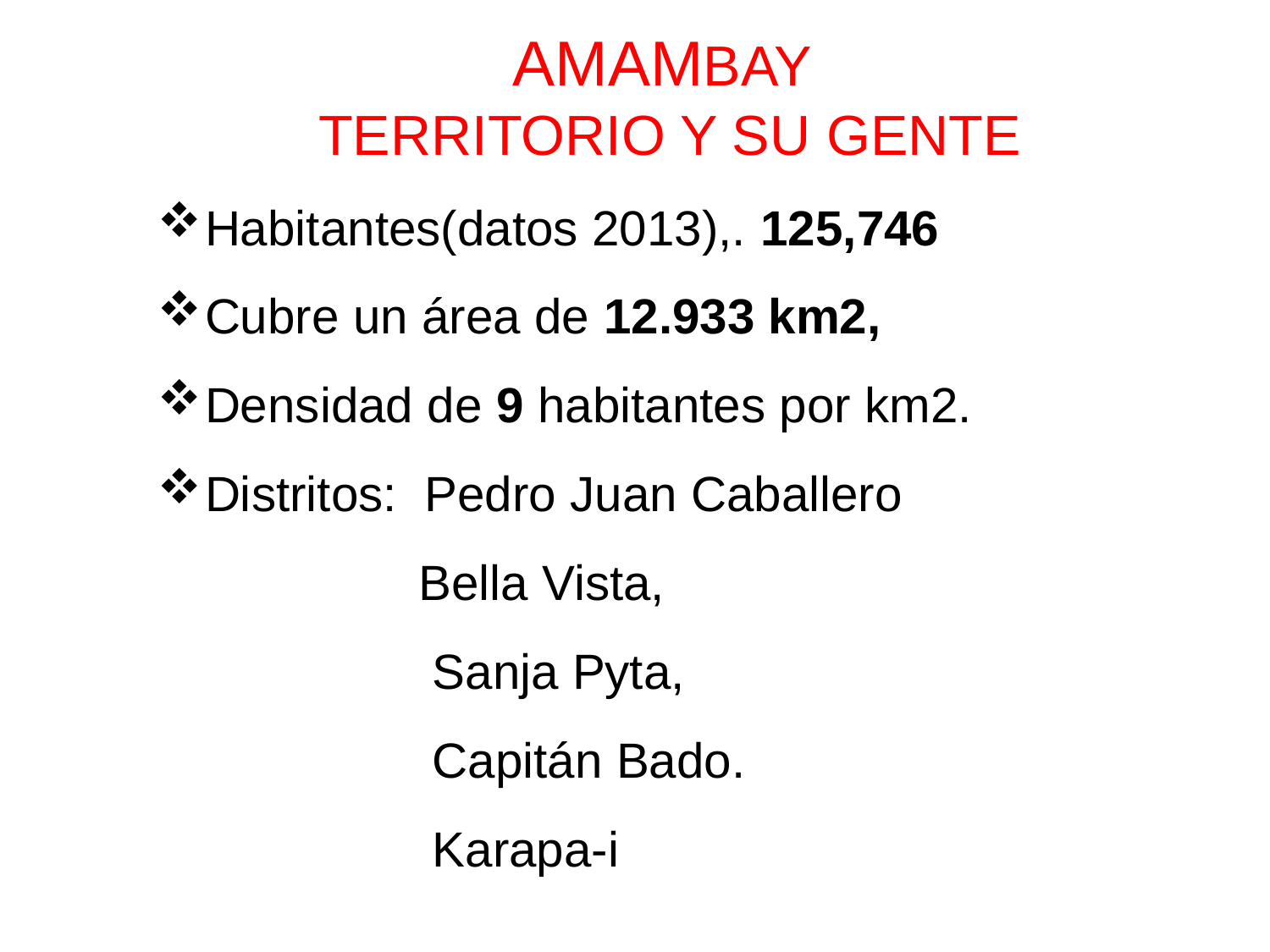

AMAMBAY
TERRITORIO Y SU GENTE
Habitantes(datos 2013),. 125,746
Cubre un área de 12.933 km2,
Densidad de 9 habitantes por km2.
Distritos:  Pedro Juan Caballero
                   Bella Vista,
                    Sanja Pyta,
                    Capitán Bado.
                    Karapa-i